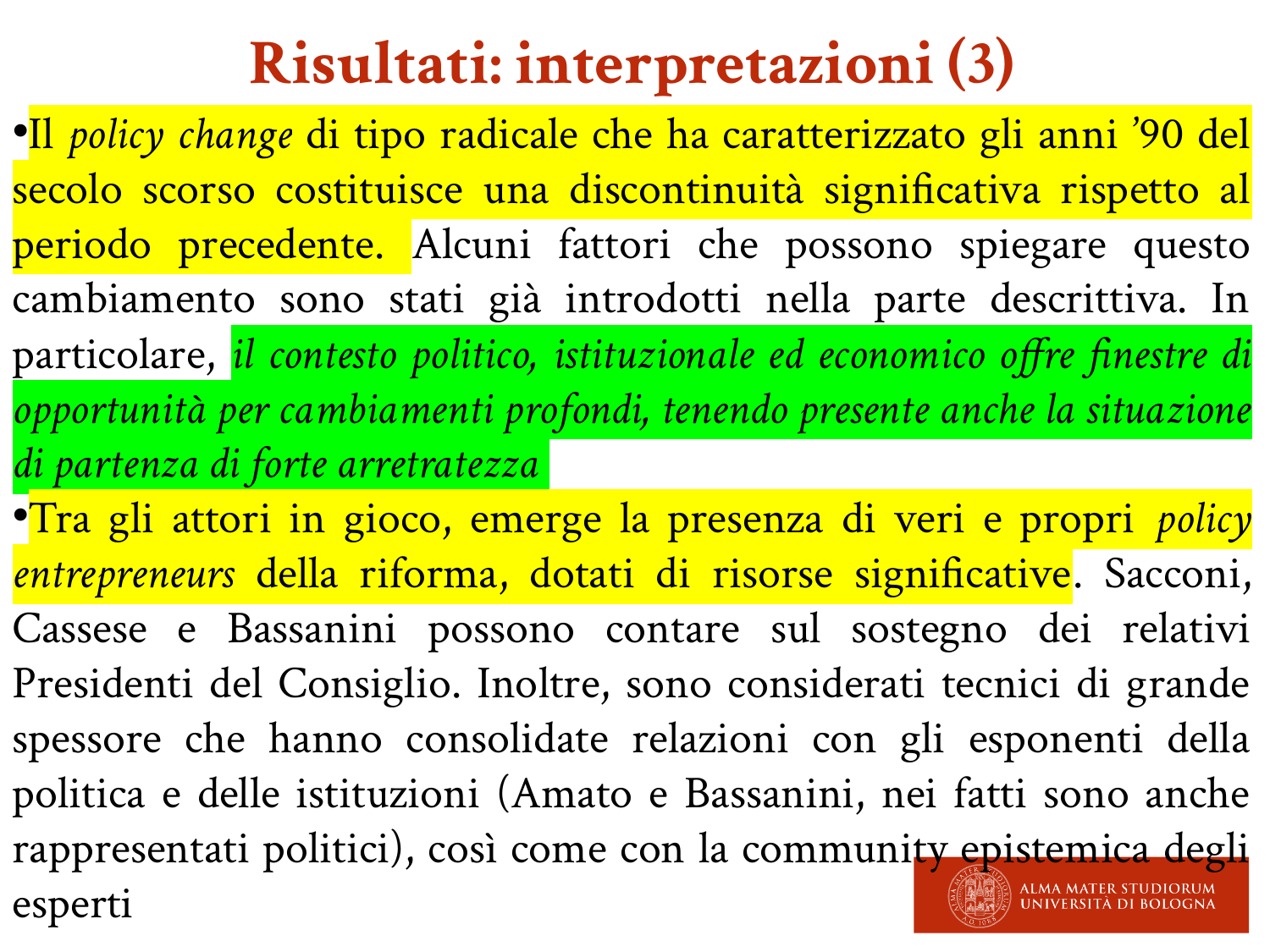

Risultati: interpretazioni (3)
Il policy change di tipo radicale che ha caratterizzato gli anni ’90 del secolo scorso costituisce una discontinuità significativa rispetto al periodo precedente. Alcuni fattori che possono spiegare questo cambiamento sono stati già introdotti nella parte descrittiva. In particolare, il contesto politico, istituzionale ed economico offre finestre di opportunità per cambiamenti profondi, tenendo presente anche la situazione di partenza di forte arretratezza
Tra gli attori in gioco, emerge la presenza di veri e propri policy entrepreneurs della riforma, dotati di risorse significative. Sacconi, Cassese e Bassanini possono contare sul sostegno dei relativi Presidenti del Consiglio. Inoltre, sono considerati tecnici di grande spessore che hanno consolidate relazioni con gli esponenti della politica e delle istituzioni (Amato e Bassanini, nei fatti sono anche rappresentati politici), così come con la community epistemica degli esperti